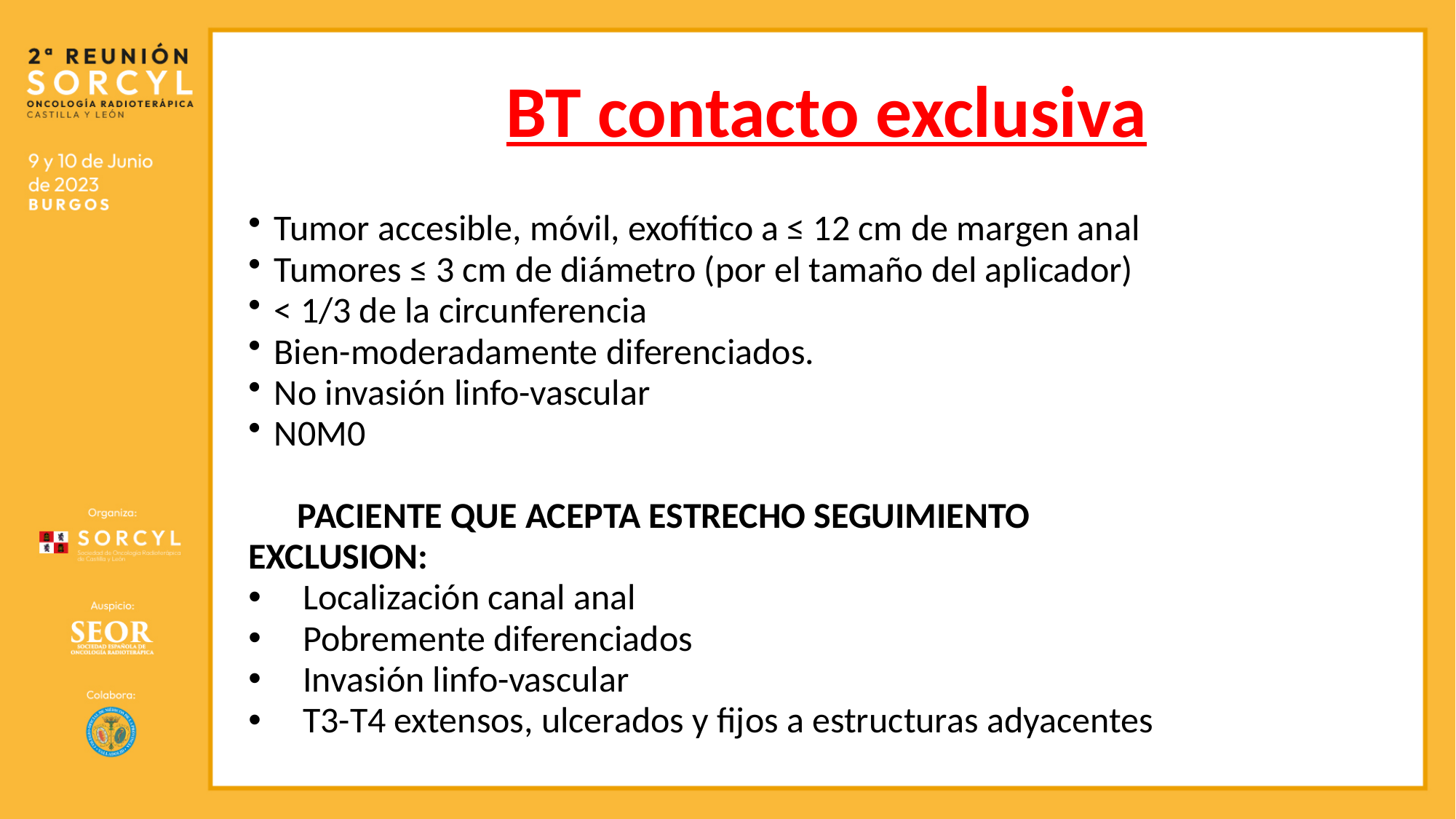

# BT contacto exclusiva
Tumor accesible, móvil, exofítico a ≤ 12 cm de margen anal
Tumores ≤ 3 cm de diámetro (por el tamaño del aplicador)
< 1/3 de la circunferencia
Bien-moderadamente diferenciados.
No invasión linfo-vascular
N0M0

      PACIENTE QUE ACEPTA ESTRECHO SEGUIMIENTO
EXCLUSION:
Localización canal anal
Pobremente diferenciados
Invasión linfo-vascular
T3-T4 extensos, ulcerados y fijos a estructuras adyacentes